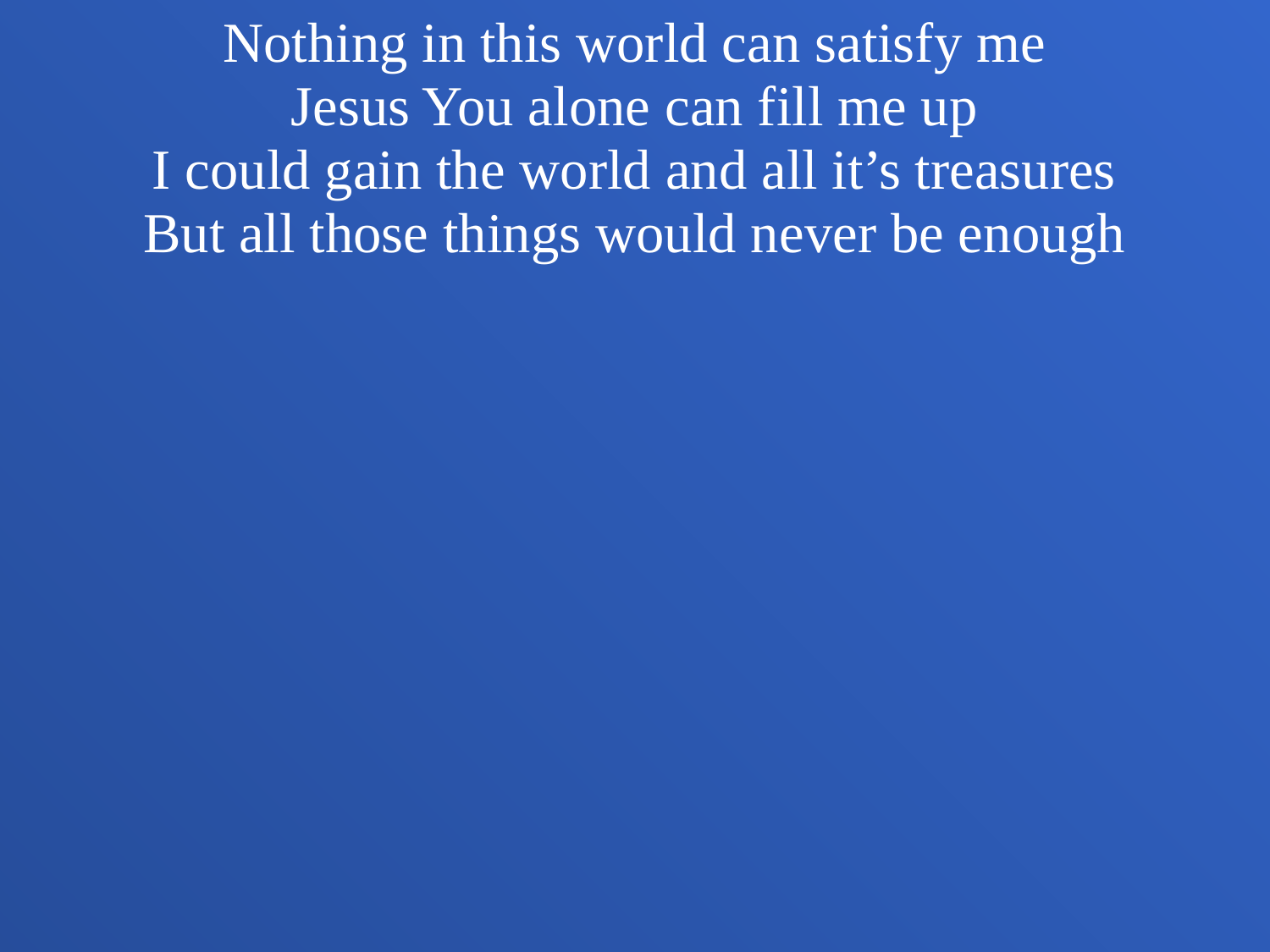

Nothing in this world can satisfy me
Jesus You alone can fill me up
I could gain the world and all it’s treasures
But all those things would never be enough